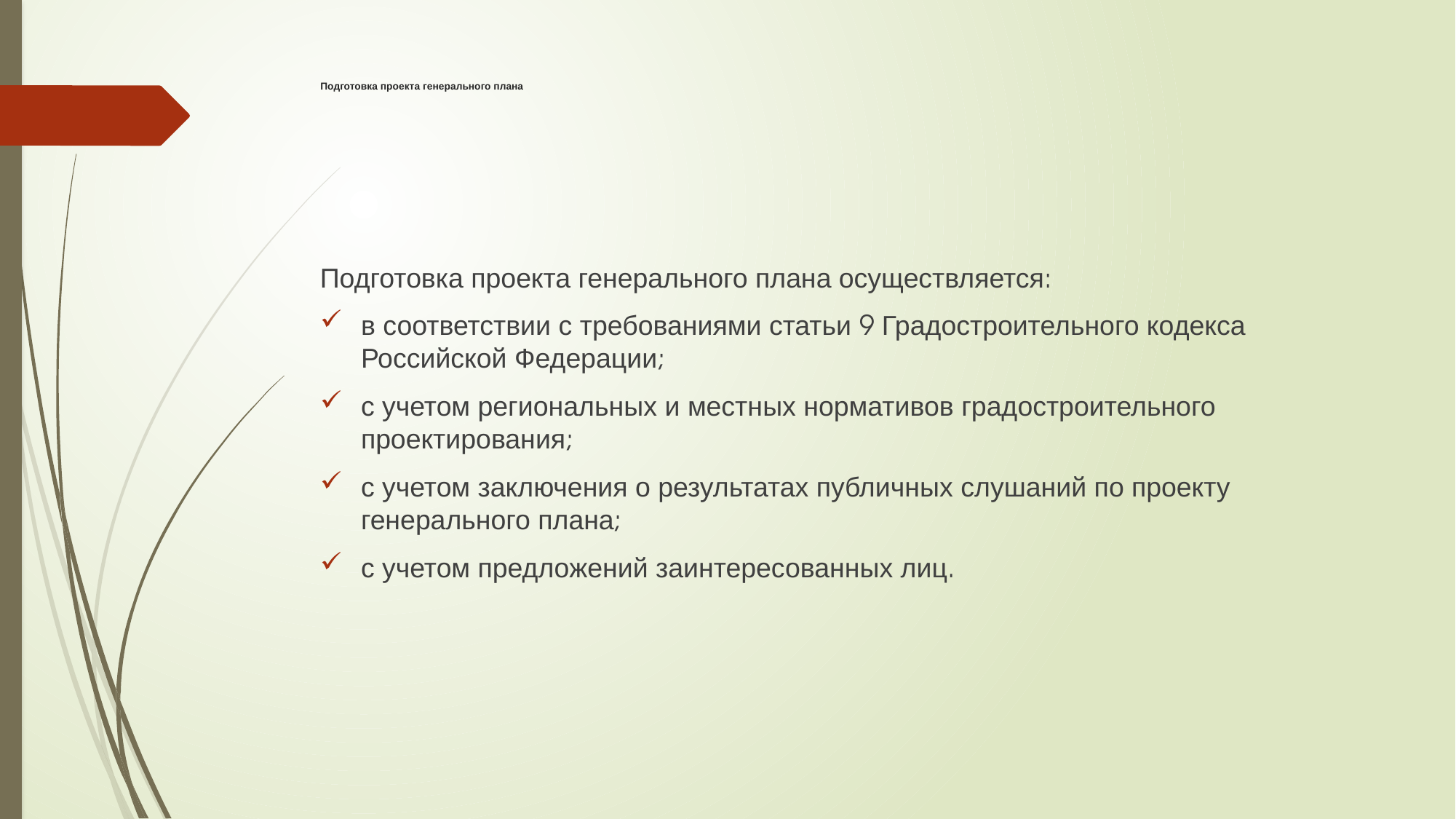

# Подготовка проекта генерального плана
Подготовка проекта генерального плана осуществляется:
в соответствии с требованиями статьи 9 Градостроительного кодекса Российской Федерации;
с учетом региональных и местных нормативов градостроительного проектирования;
с учетом заключения о результатах публичных слушаний по проекту генерального плана;
с учетом предложений заинтересованных лиц.